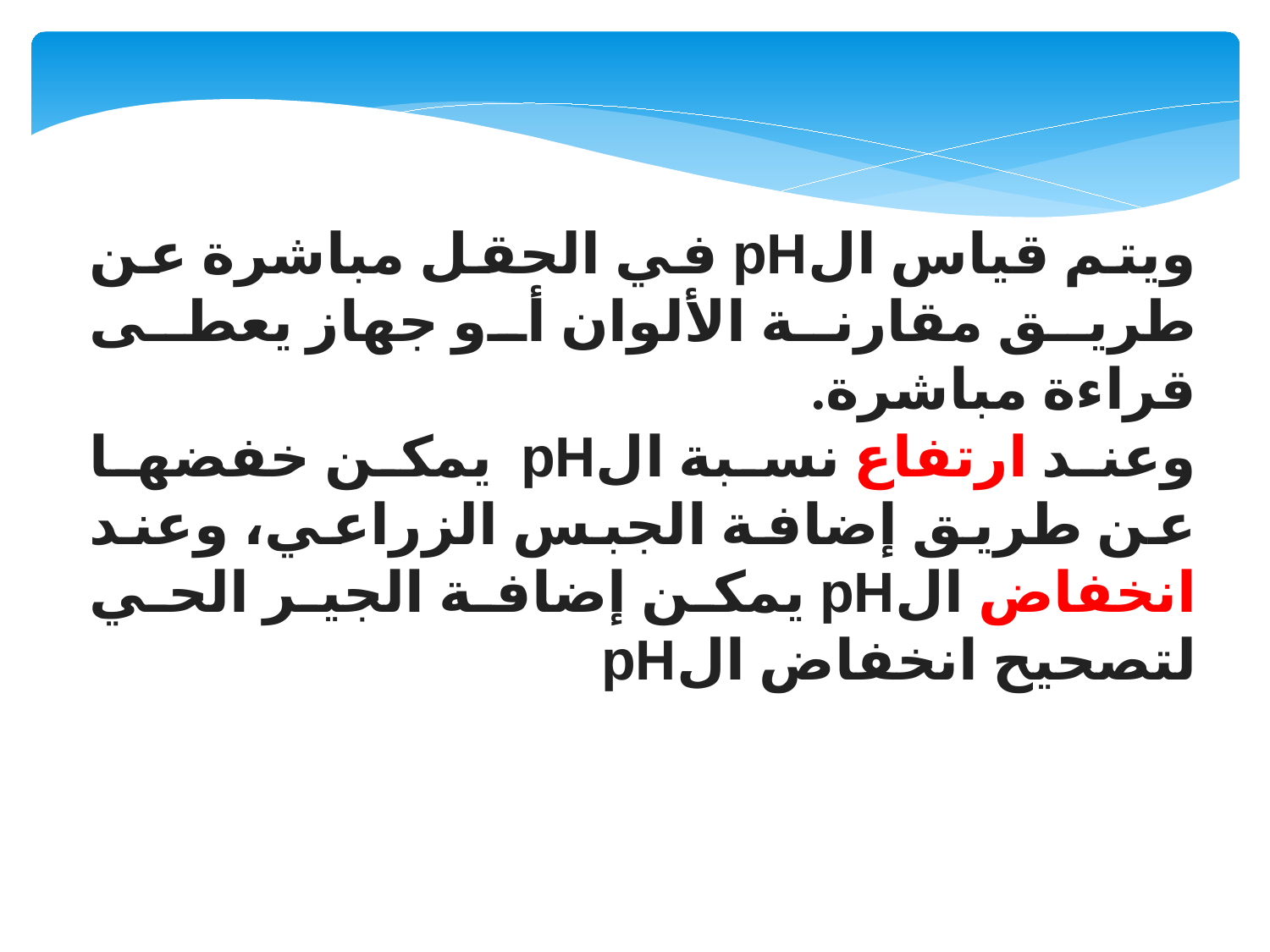

ويتم قياس الpH في الحقل مباشرة عن طريق مقارنة الألوان أو جهاز يعطى قراءة مباشرة.
وعند ارتفاع نسبة الpH  يمكن خفضها عن طريق إضافة الجبس الزراعي، وعند انخفاض الpH يمكن إضافة الجير الحي لتصحيح انخفاض الpH